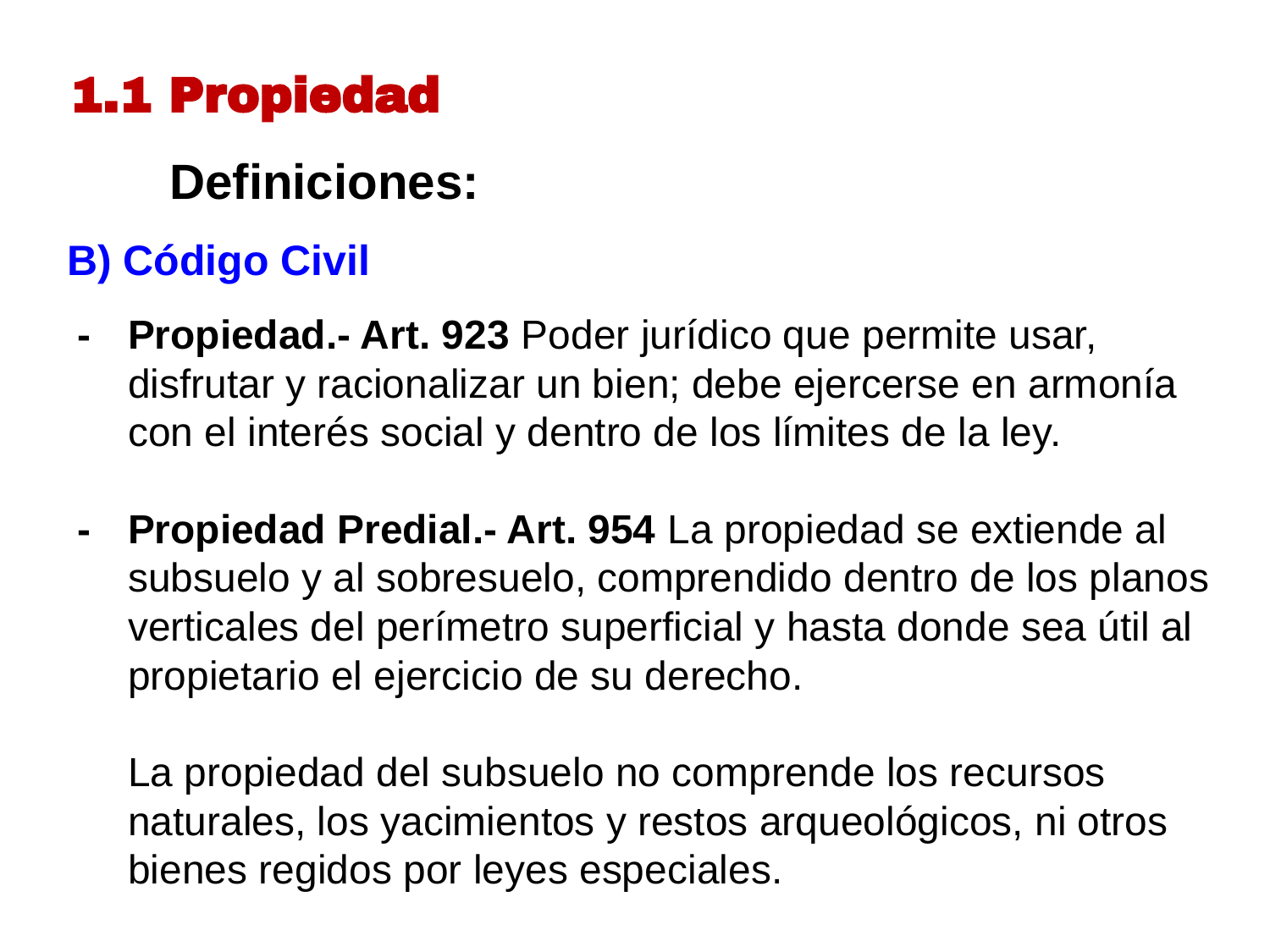

1.1 Propiedad
Definiciones:
B) Código Civil
-	Propiedad.- Art. 923 Poder jurídico que permite usar, disfrutar y racionalizar un bien; debe ejercerse en armonía con el interés social y dentro de los límites de la ley.

-	Propiedad Predial.- Art. 954 La propiedad se extiende al subsuelo y al sobresuelo, comprendido dentro de los planos verticales del perímetro superficial y hasta donde sea útil al propietario el ejercicio de su derecho.

	La propiedad del subsuelo no comprende los recursos naturales, los yacimientos y restos arqueológicos, ni otros bienes regidos por leyes especiales.